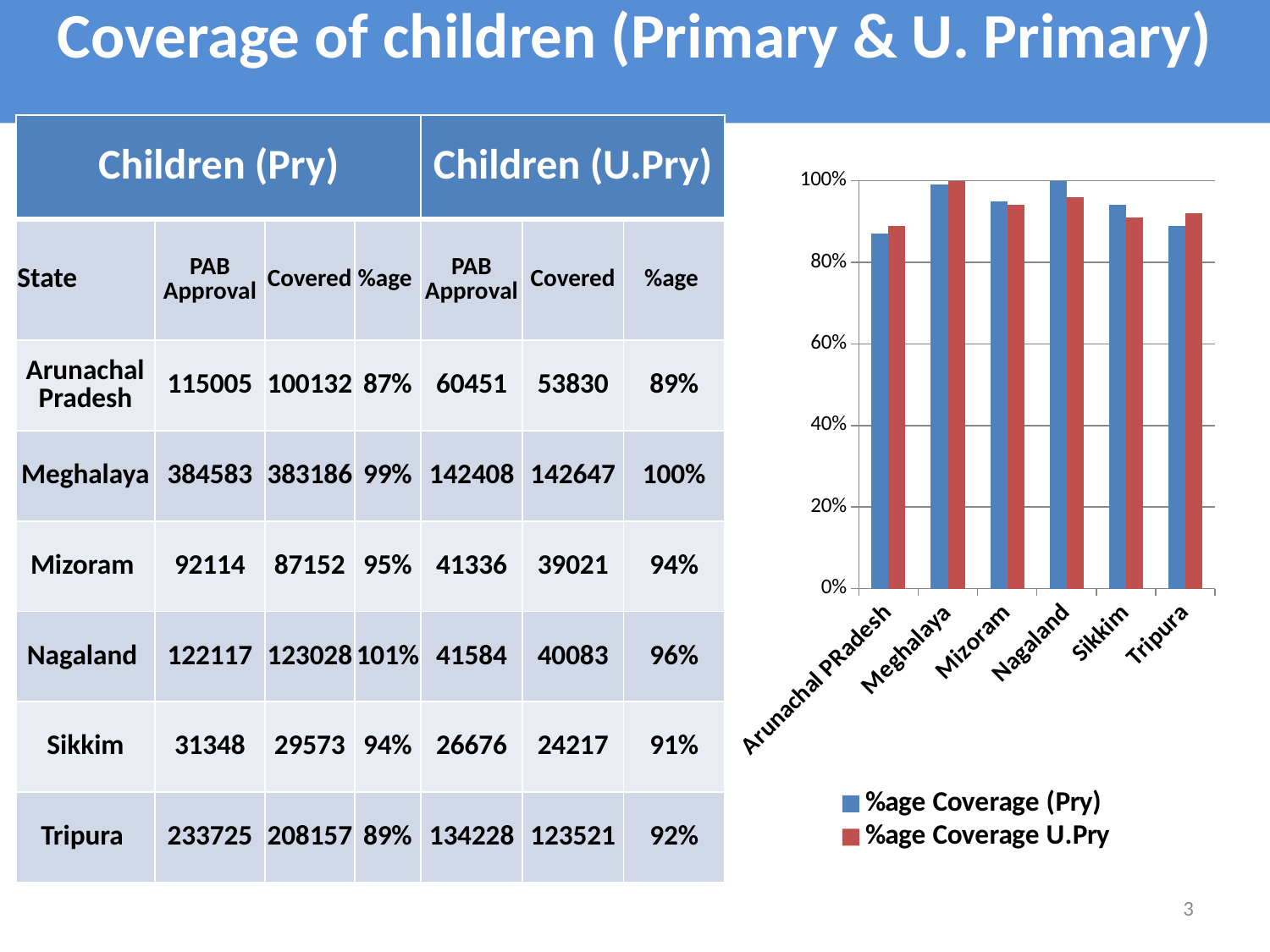

# Coverage of children (Primary & U. Primary)
| Children (Pry) |  |  |  | Children (U.Pry) |  |  |
| --- | --- | --- | --- | --- | --- | --- |
| State | PAB Approval | Covered | %age | PAB Approval | Covered | %age |
| Arunachal Pradesh | 115005 | 100132 | 87% | 60451 | 53830 | 89% |
| Meghalaya | 384583 | 383186 | 99% | 142408 | 142647 | 100% |
| Mizoram | 92114 | 87152 | 95% | 41336 | 39021 | 94% |
| Nagaland | 122117 | 123028 | 101% | 41584 | 40083 | 96% |
| Sikkim | 31348 | 29573 | 94% | 26676 | 24217 | 91% |
| Tripura | 233725 | 208157 | 89% | 134228 | 123521 | 92% |

### Chart

| Category | %age Coverage (Pry) | %age Coverage U.Pry |
|---|---|---|
| Arunachal PRadesh | 0.8700000000000001 | 0.89 |
| Meghalaya | 0.99 | 1.0 |
| Mizoram | 0.9500000000000001 | 0.9400000000000001 |
| Nagaland | 1.01 | 0.9600000000000001 |
| Sikkim | 0.9400000000000001 | 0.91 |
| Tripura | 0.89 | 0.92 |
3